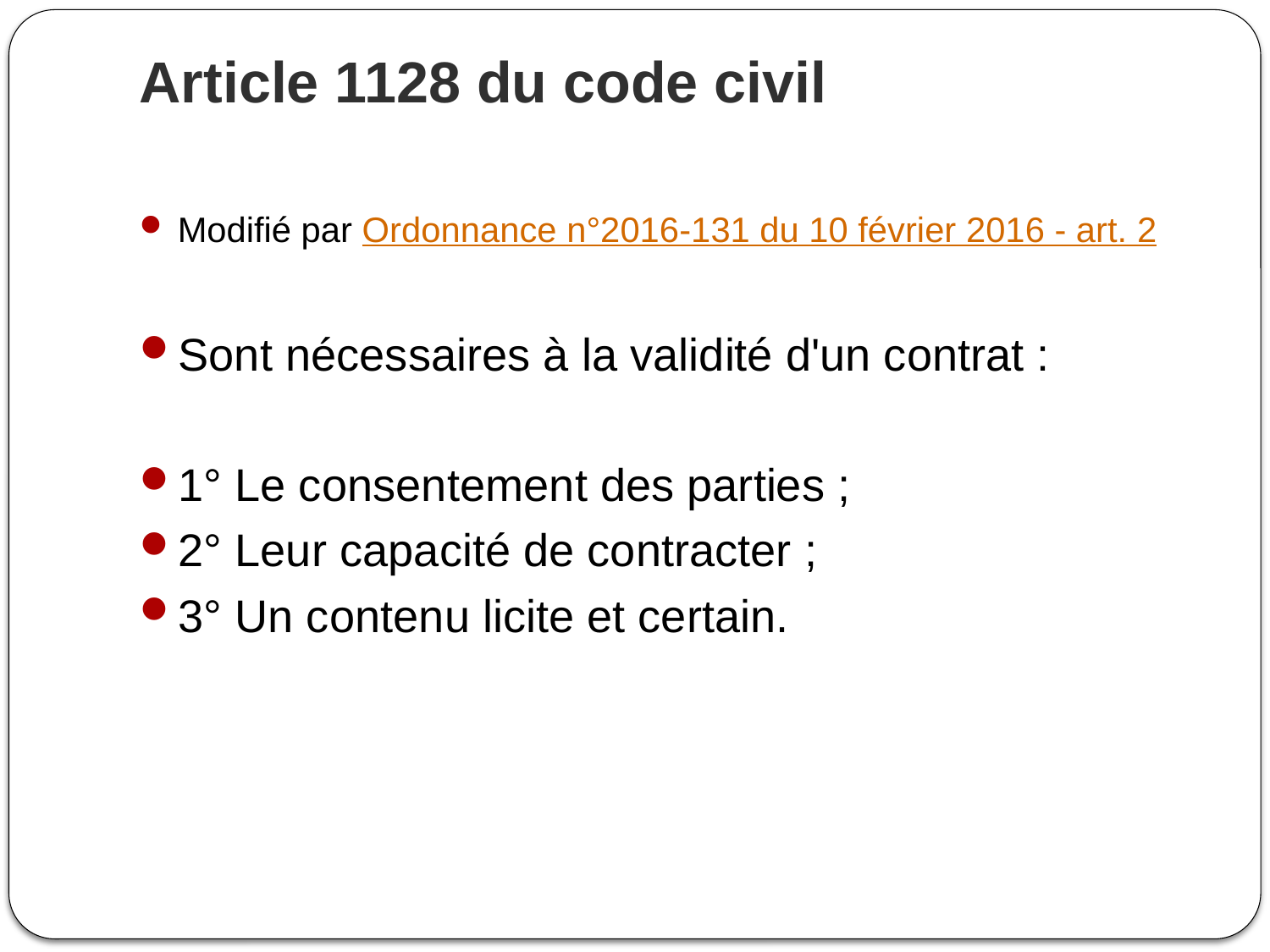

# Article 1128 du code civil
Modifié par Ordonnance n°2016-131 du 10 février 2016 - art. 2

Sont nécessaires à la validité d'un contrat :

1° Le consentement des parties ;
2° Leur capacité de contracter ;
3° Un contenu licite et certain.